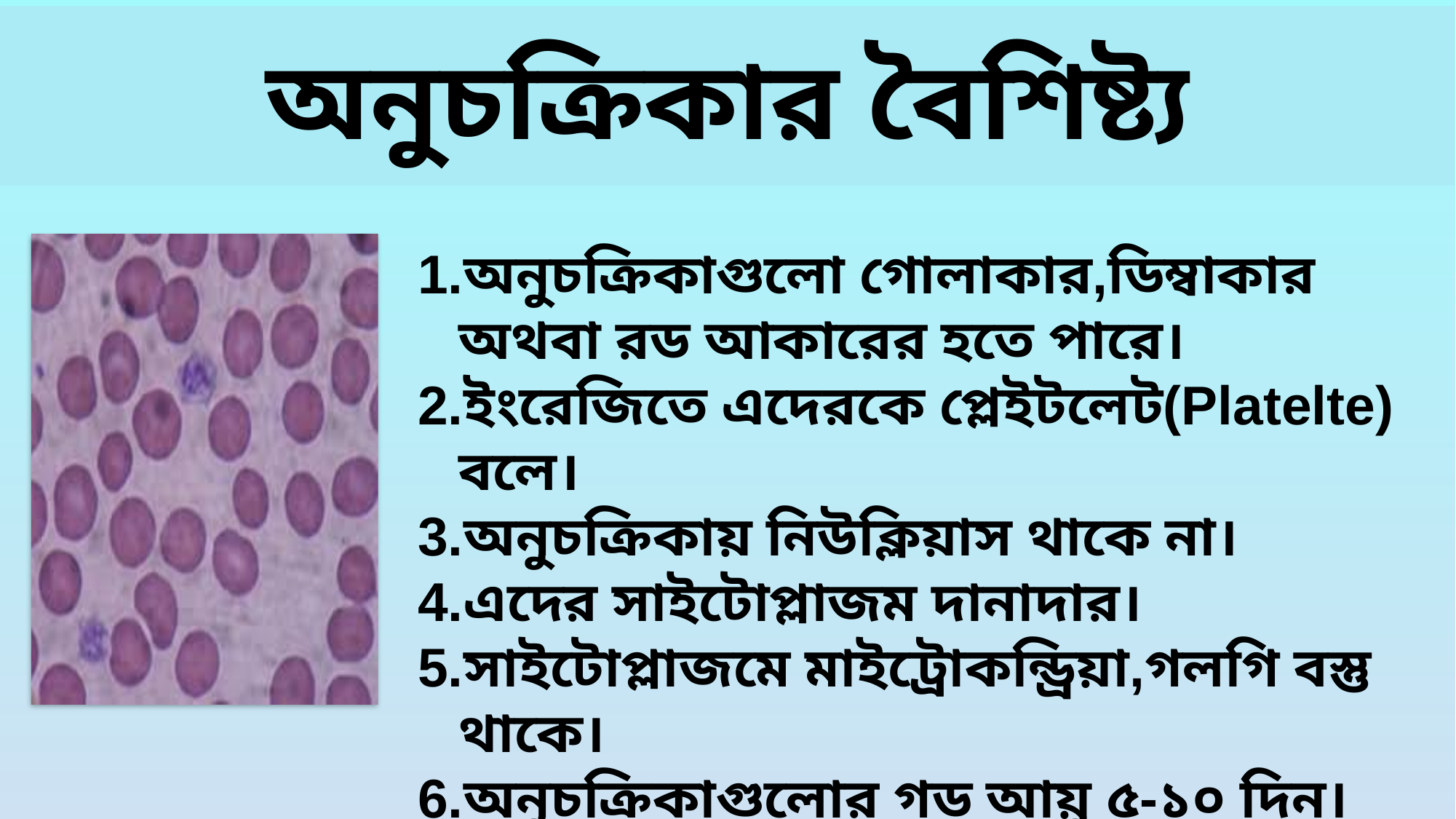

অনুচক্রিকার বৈশিষ্ট্য

অনুচক্রিকাগুলো গোলাকার,ডিম্বাকার অথবা রড আকারের হতে পারে।
ইংরেজিতে এদেরকে প্লেইটলেট(Platelte) বলে।
অনুচক্রিকায় নিউক্লিয়াস থাকে না।
এদের সাইটোপ্লাজম দানাদার।
সাইটোপ্লাজমে মাইট্রোকন্ড্রিয়া,গলগি বস্তু থাকে।
অনুচক্রিকাগুলোর গড় আয়ু ৫-১০ দিন।